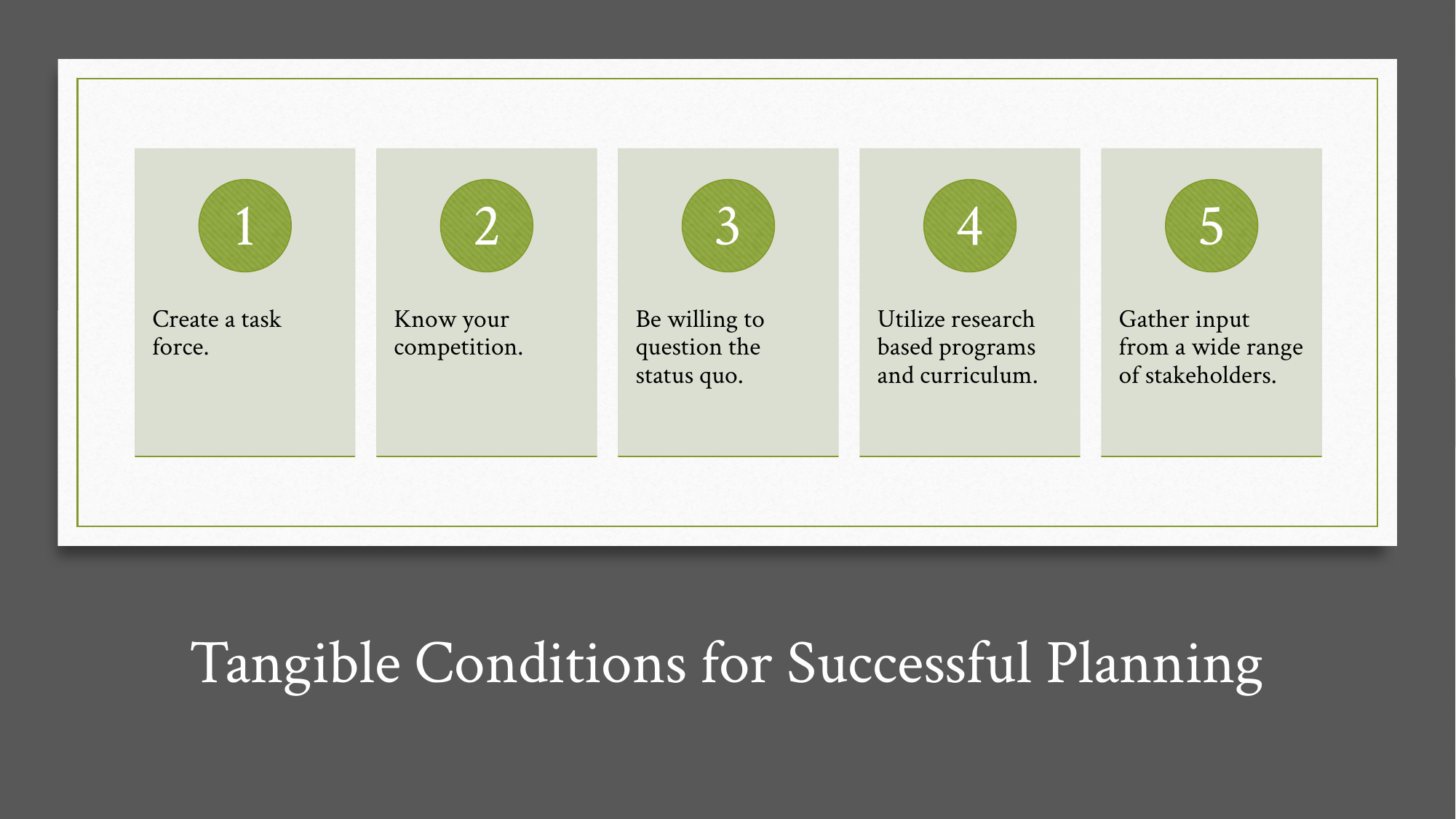

Create a task force.
1
Know your competition.
2
Be willing to question the status quo.
3
Utilize research based programs and curriculum.
4
Gather input from a wide range of stakeholders.
5
# Tangible Conditions for Successful Planning